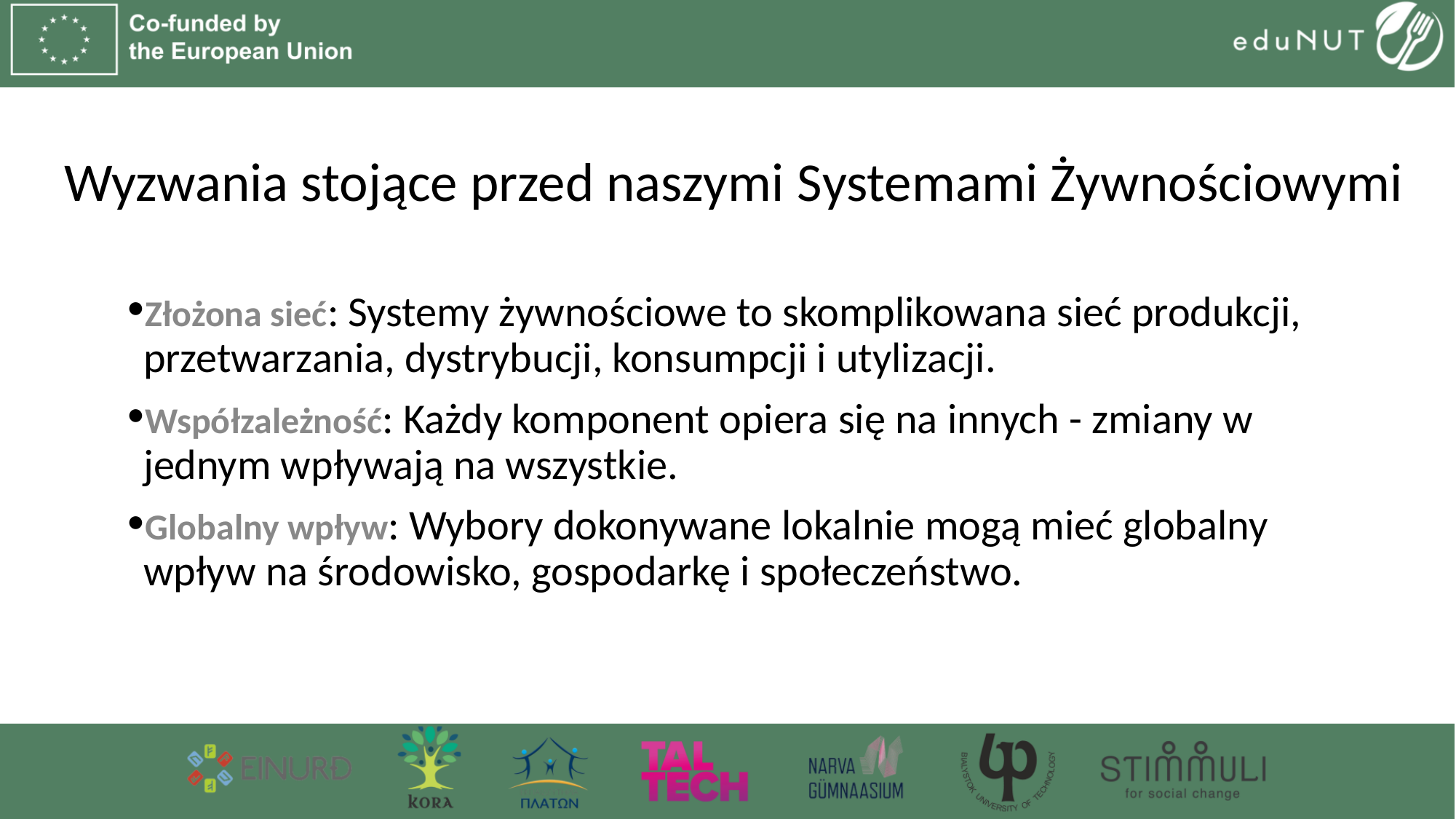

# Wyzwania stojące przed naszymi Systemami Żywnościowymi
Złożona sieć: Systemy żywnościowe to skomplikowana sieć produkcji, przetwarzania, dystrybucji, konsumpcji i utylizacji.
Współzależność: Każdy komponent opiera się na innych - zmiany w jednym wpływają na wszystkie.
Globalny wpływ: Wybory dokonywane lokalnie mogą mieć globalny wpływ na środowisko, gospodarkę i społeczeństwo.